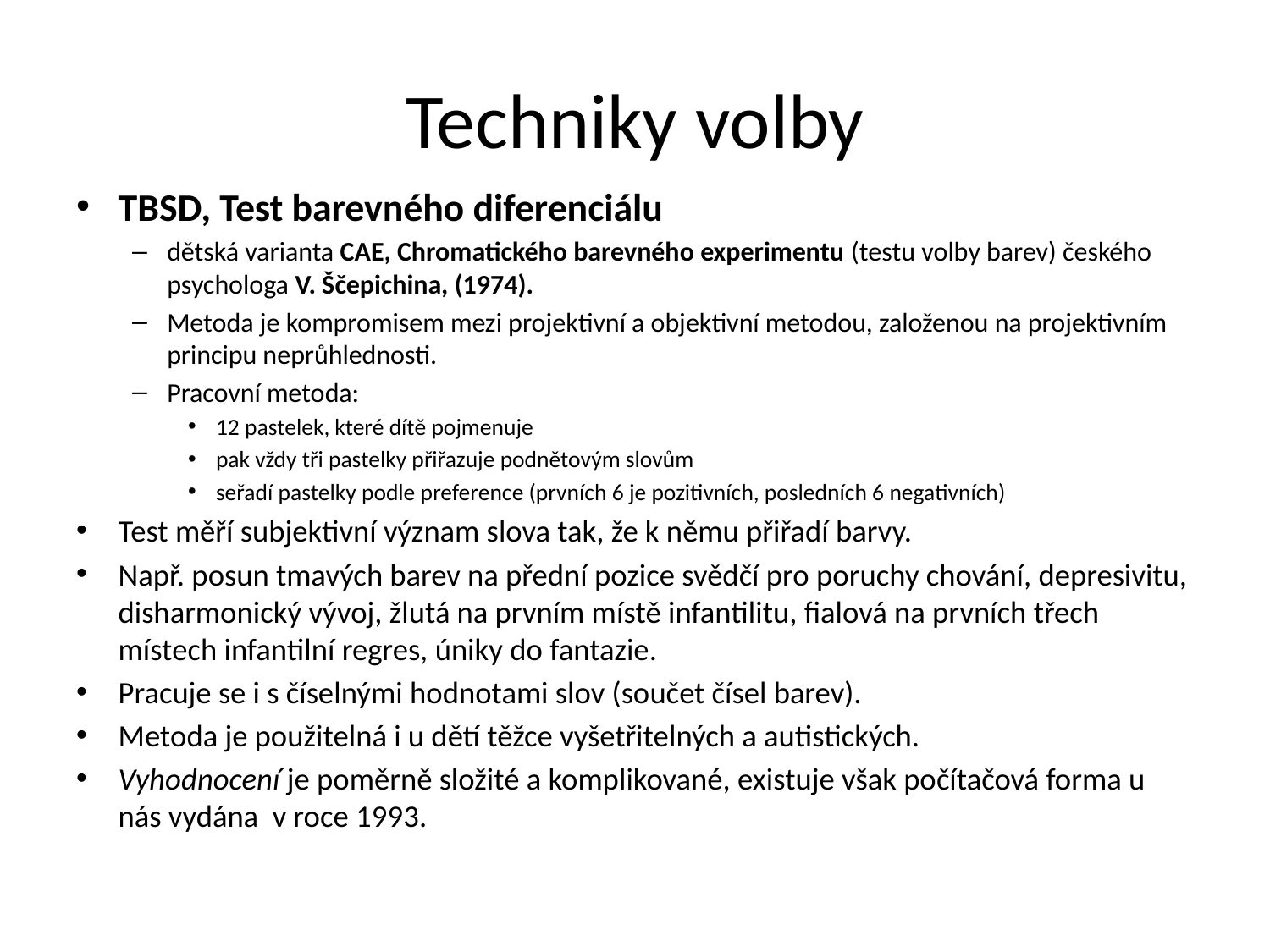

# Techniky volby
TBSD, Test barevného diferenciálu
dětská varianta CAE, Chromatického barevného experimentu (testu volby barev) českého psychologa V. Ščepichina, (1974).
Metoda je kompromisem mezi projektivní a objektivní metodou, založenou na projektivním principu neprůhlednosti.
Pracovní metoda:
12 pastelek, které dítě pojmenuje
pak vždy tři pastelky přiřazuje podnětovým slovům
seřadí pastelky podle preference (prvních 6 je pozitivních, posledních 6 negativních)
Test měří subjektivní význam slova tak, že k němu přiřadí barvy.
Např. posun tmavých barev na přední pozice svědčí pro poruchy chování, depresivitu, disharmonický vývoj, žlutá na prvním místě infantilitu, fialová na prvních třech místech infantilní regres, úniky do fantazie.
Pracuje se i s číselnými hodnotami slov (součet čísel barev).
Metoda je použitelná i u dětí těžce vyšetřitelných a autistických.
Vyhodnocení je poměrně složité a komplikované, existuje však počítačová forma u nás vydána  v roce 1993.